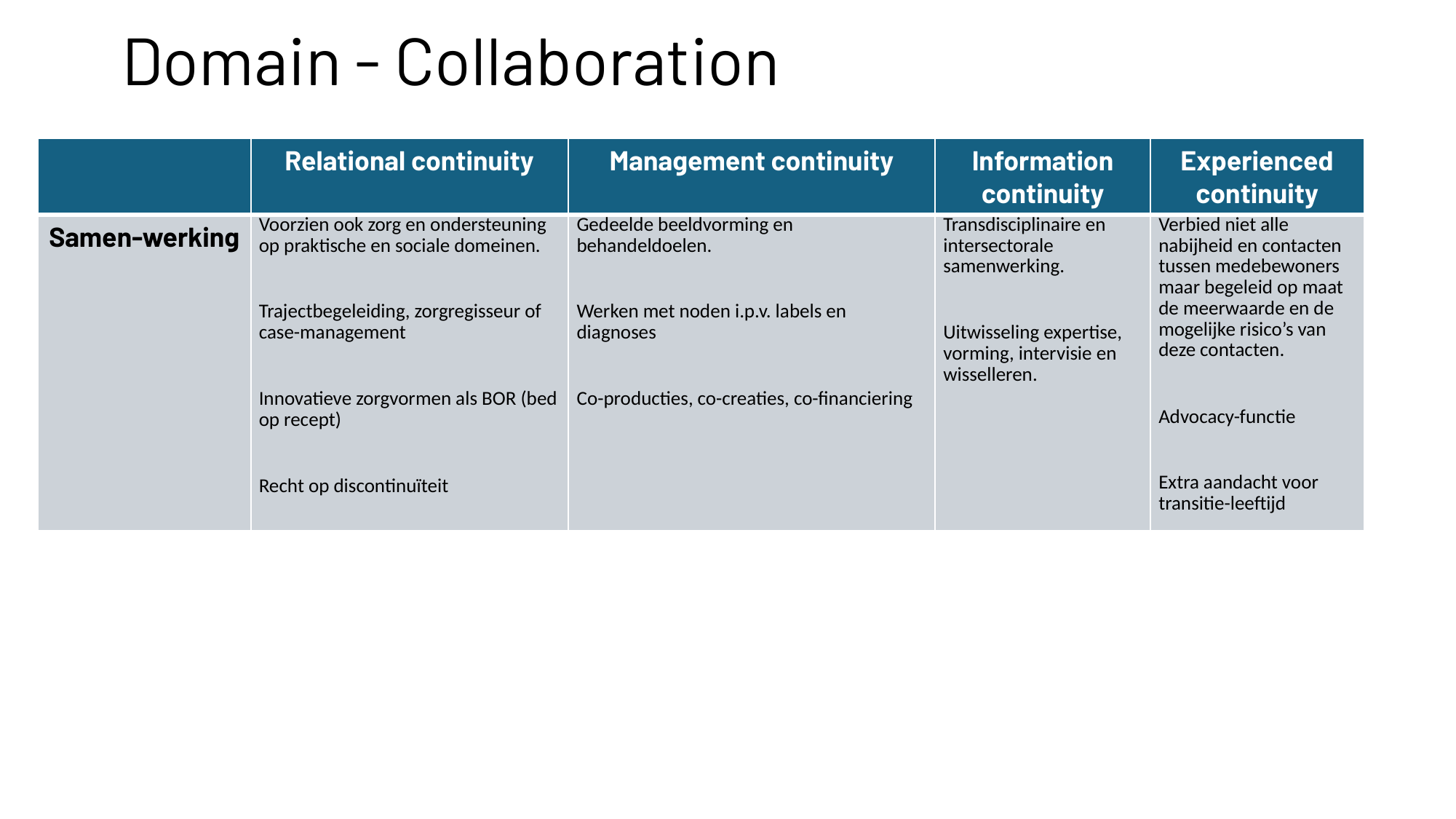

# Domain - Collaboration
|  | Relational continuity | Management continuity | Information continuity | Experienced continuity |
| --- | --- | --- | --- | --- |
| Samen-werking | Voorzien ook zorg en ondersteuning op praktische en sociale domeinen.   Trajectbegeleiding, zorgregisseur of case-management   Innovatieve zorgvormen als BOR (bed op recept)   Recht op discontinuïteit | Gedeelde beeldvorming en behandeldoelen.   Werken met noden i.p.v. labels en diagnoses   Co-producties, co-creaties, co-financiering | Transdisciplinaire en intersectorale samenwerking.   Uitwisseling expertise, vorming, intervisie en wisselleren. | Verbied niet alle nabijheid en contacten tussen medebewoners maar begeleid op maat de meerwaarde en de mogelijke risico’s van deze contacten.   Advocacy-functie   Extra aandacht voor transitie-leeftijd |